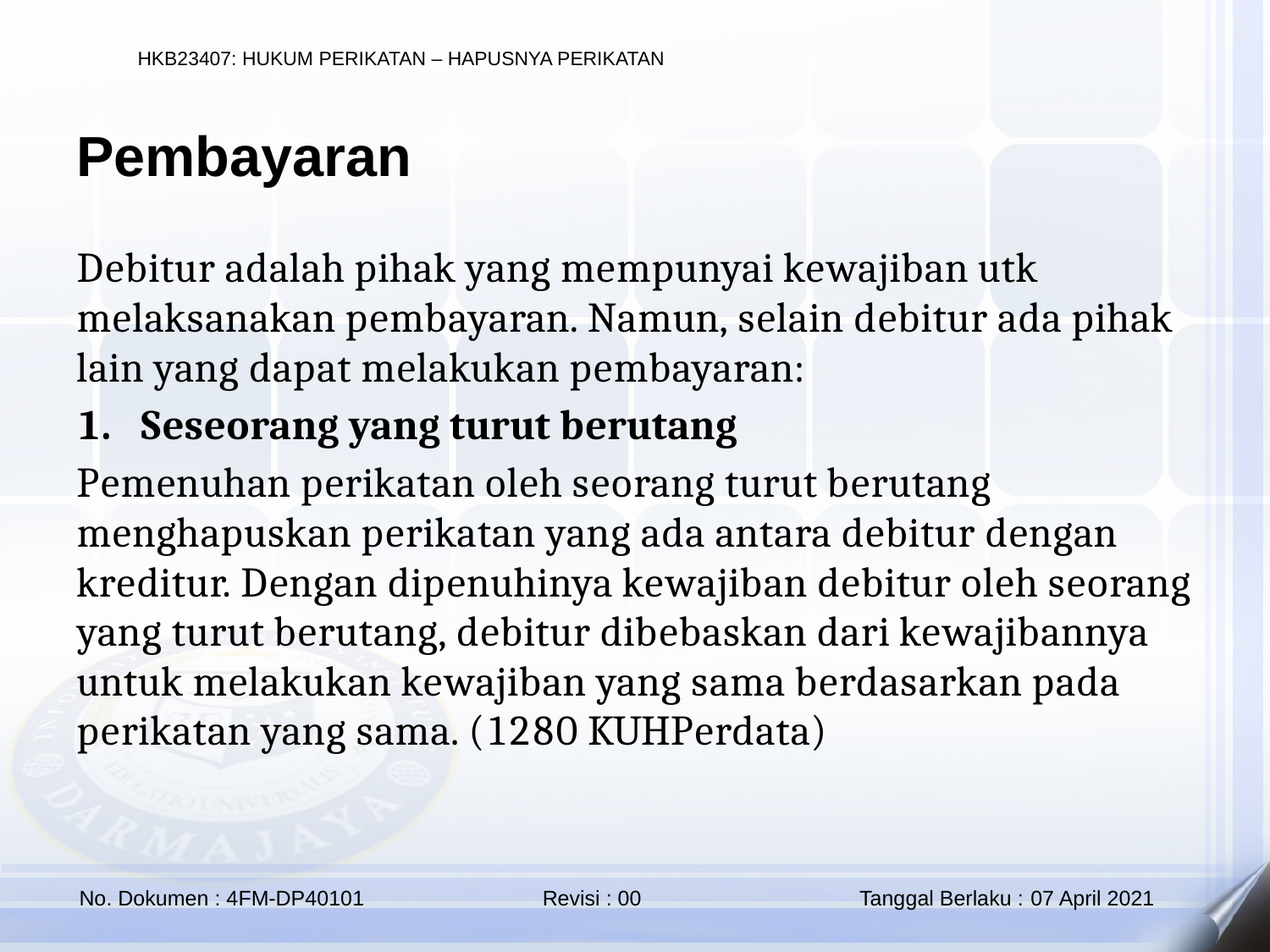

Pembayaran
Debitur adalah pihak yang mempunyai kewajiban utk melaksanakan pembayaran. Namun, selain debitur ada pihak lain yang dapat melakukan pembayaran:
Seseorang yang turut berutang
Pemenuhan perikatan oleh seorang turut berutang menghapuskan perikatan yang ada antara debitur dengan kreditur. Dengan dipenuhinya kewajiban debitur oleh seorang yang turut berutang, debitur dibebaskan dari kewajibannya untuk melakukan kewajiban yang sama berdasarkan pada perikatan yang sama. (1280 KUHPerdata)